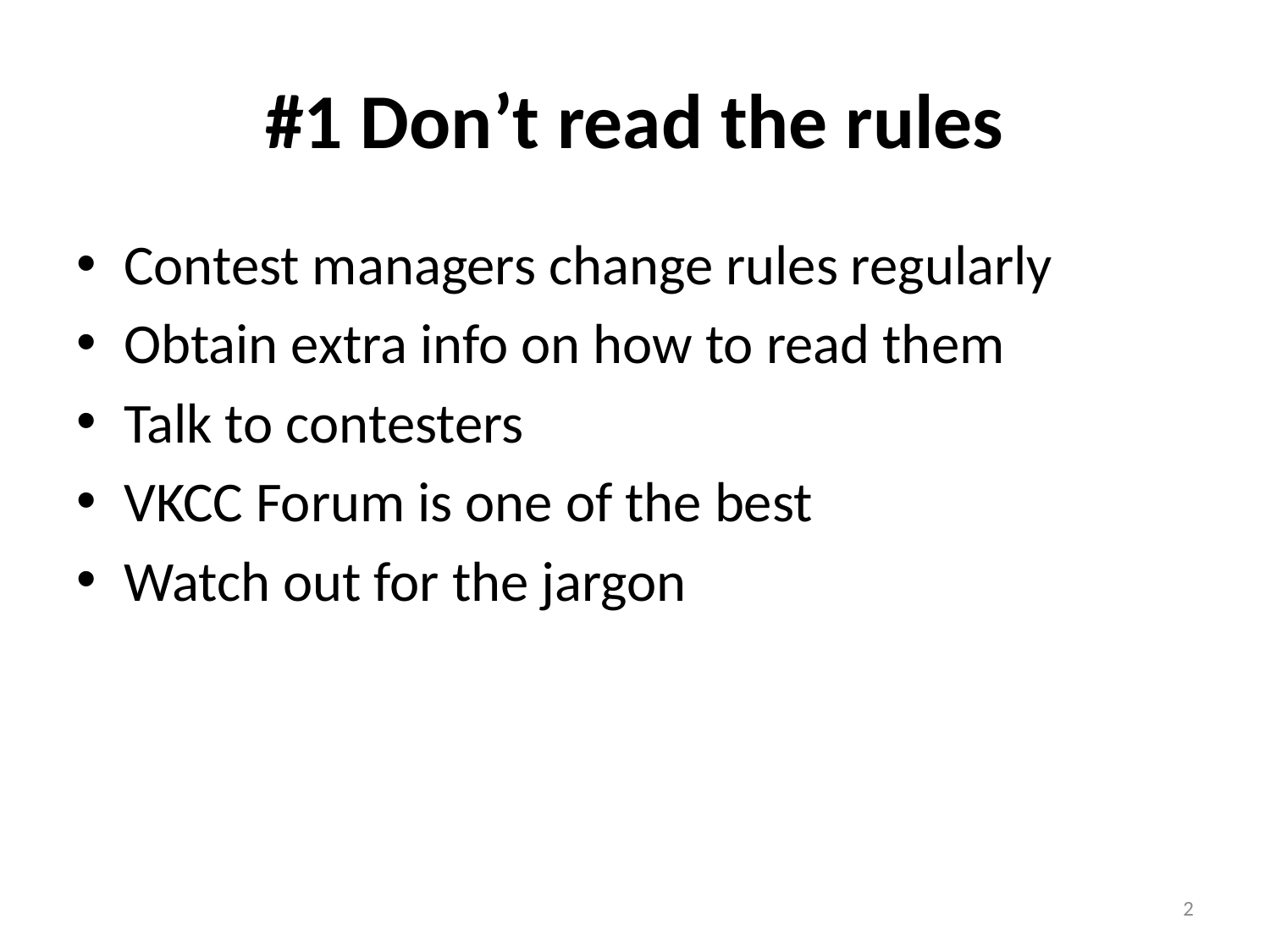

# #1 Don’t read the rules
Contest managers change rules regularly
Obtain extra info on how to read them
Talk to contesters
VKCC Forum is one of the best
Watch out for the jargon

2